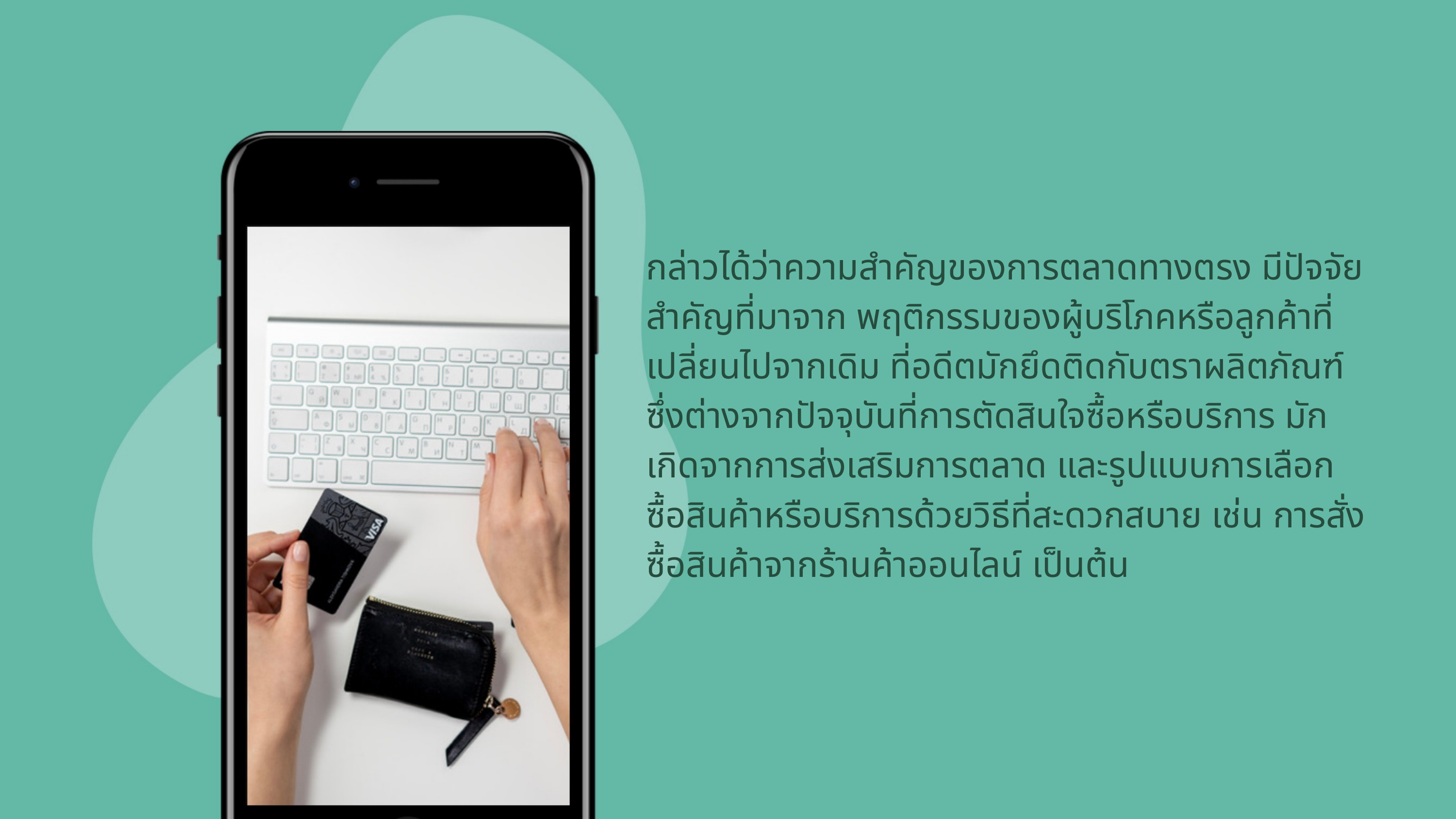

กล่าวได้ว่าความสำคัญของการตลาดทางตรง มีปัจจัยสำคัญที่มาจาก พฤติกรรมของผู้บริโภคหรือลูกค้าที่เปลี่ยนไปจากเดิม ที่อดีตมักยึดติดกับตราผลิตภัณฑ์ ซึ่งต่างจากปัจจุบันที่การตัดสินใจซื้อหรือบริการ มักเกิดจากการส่งเสริมการตลาด และรูปแบบการเลือกซื้อสินค้าหรือบริการด้วยวิธีที่สะดวกสบาย เช่น การสั่งซื้อสินค้าจากร้านค้าออนไลน์ เป็นต้น